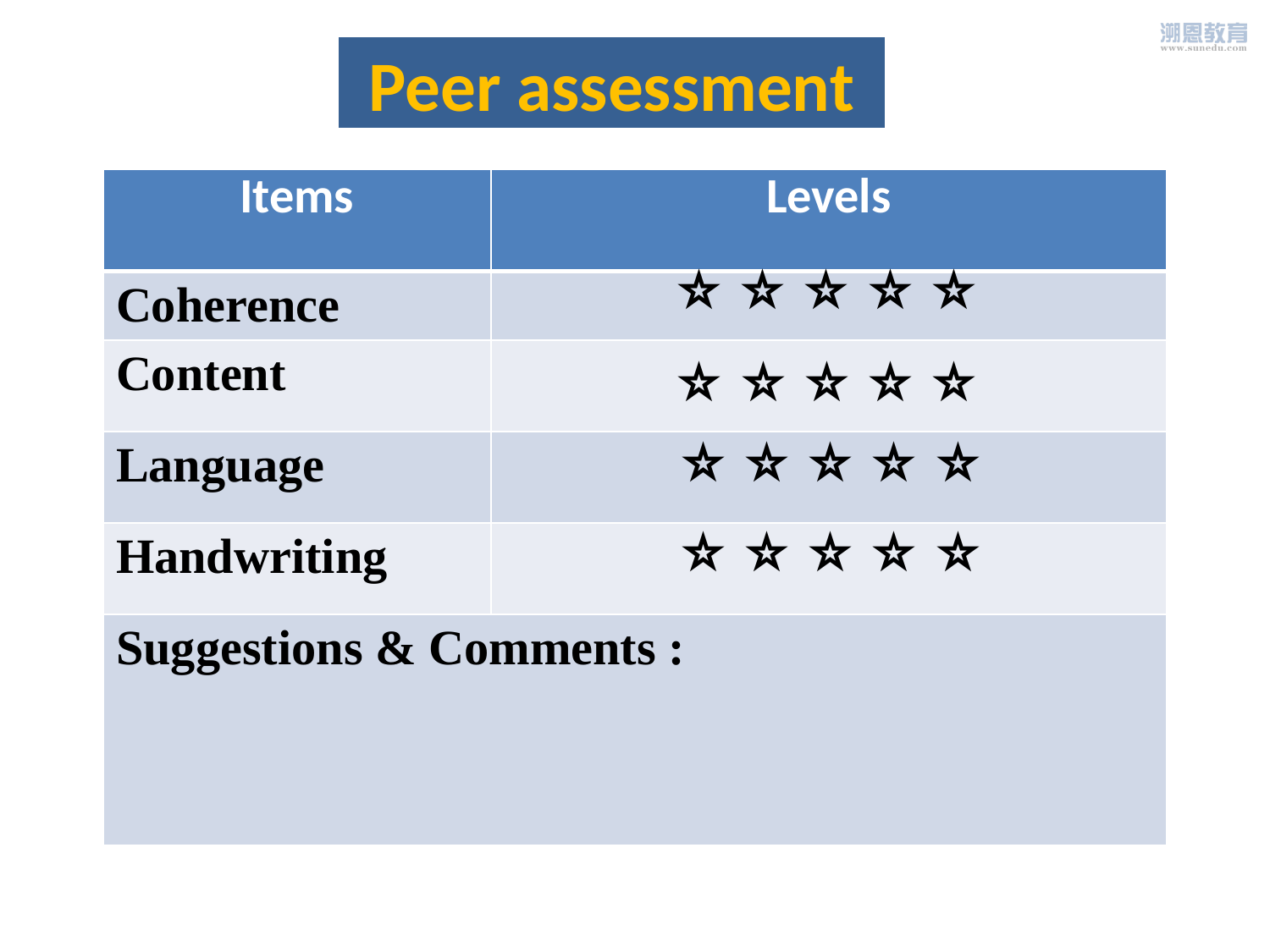

# Peer assessment
| Items | Levels |
| --- | --- |
| Coherence |  |
| Content |  |
| Language |  |
| Handwriting |  |
| Suggestions & Comments : |  |
☆ ☆ ☆ ☆ ☆
☆ ☆ ☆ ☆ ☆
☆ ☆ ☆ ☆ ☆
☆ ☆ ☆ ☆ ☆